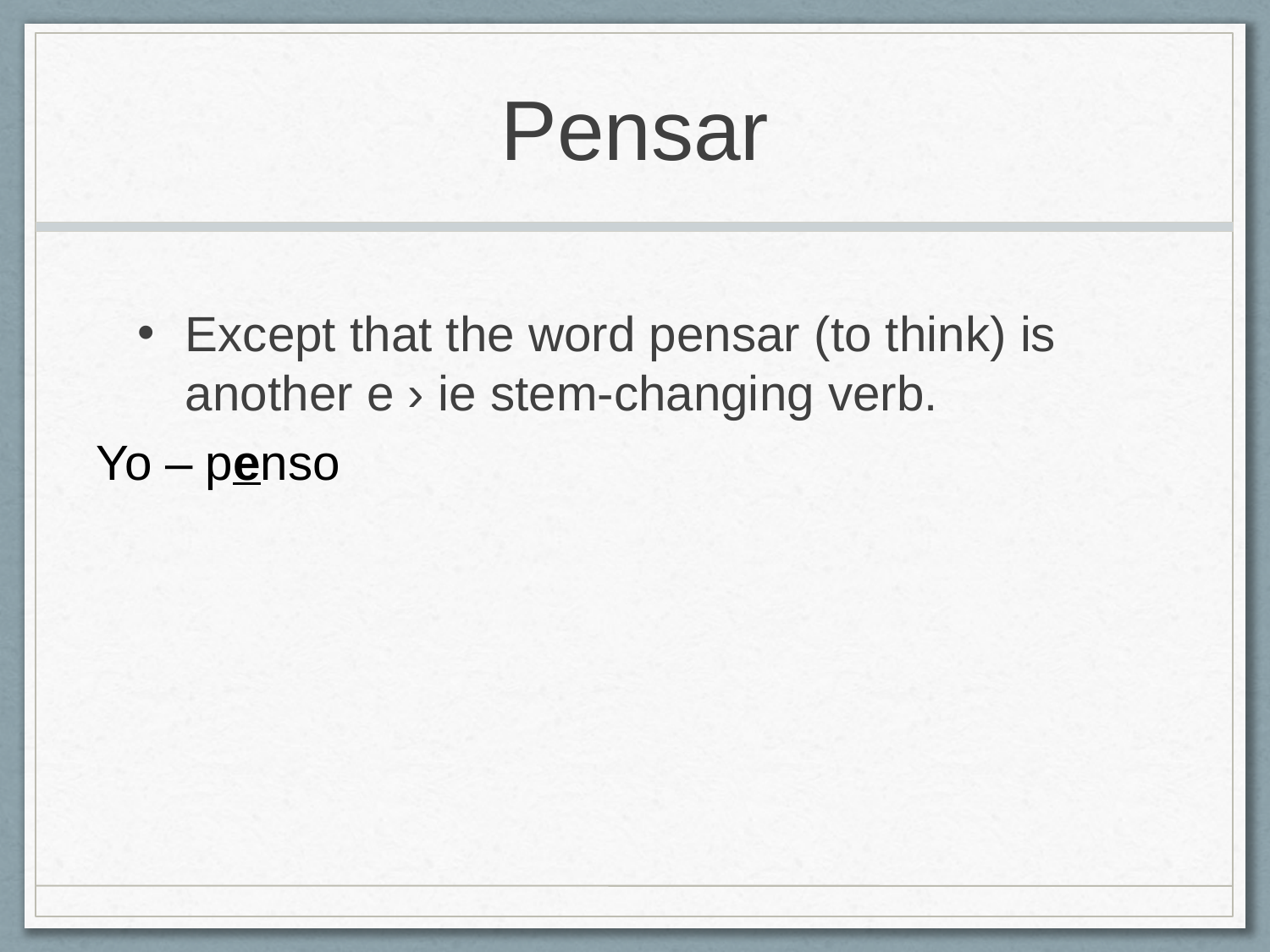

# Pensar
Except that the word pensar (to think) is another e › ie stem-changing verb.
Yo –
penso